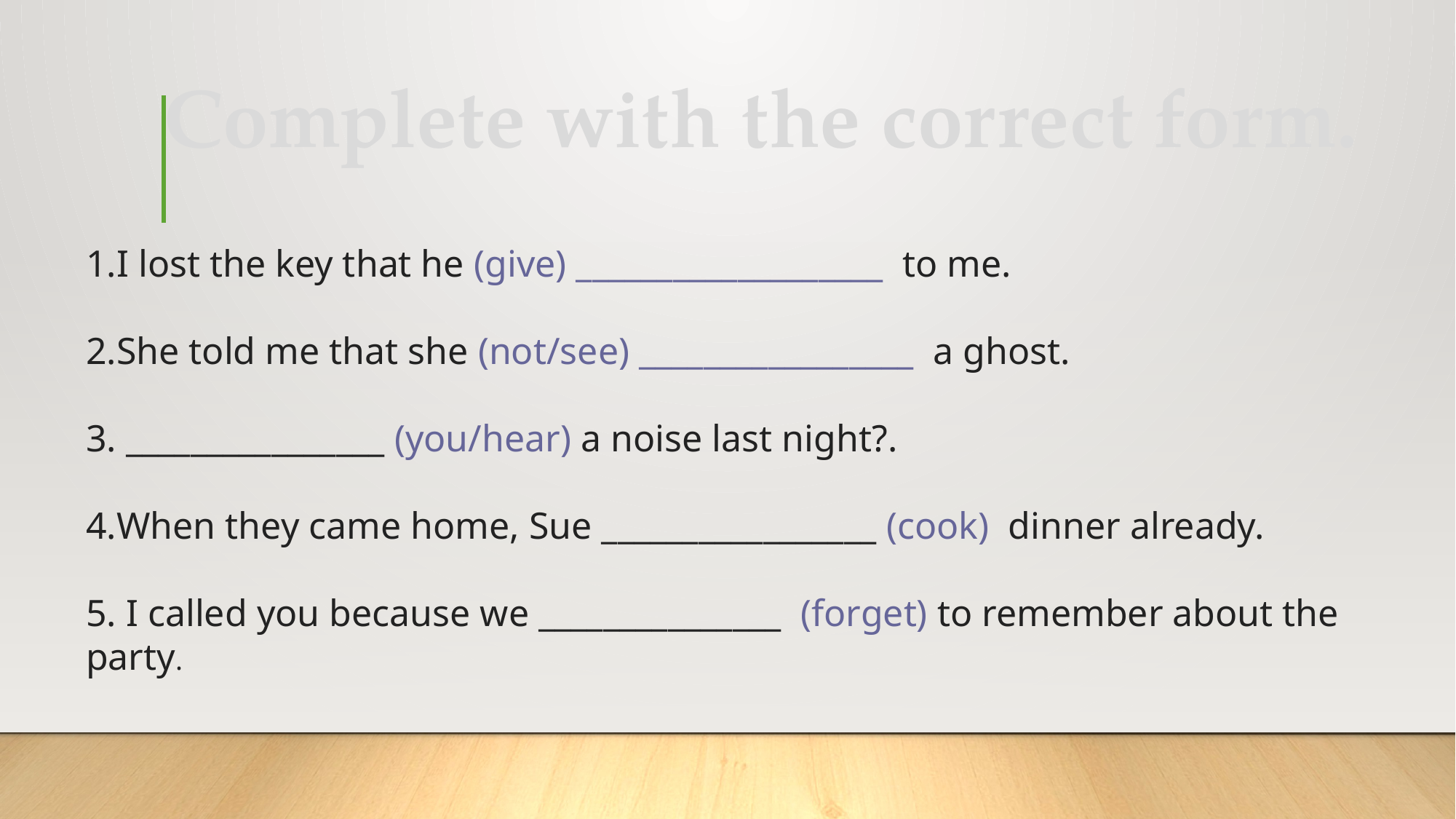

Complete with the correct form.
I lost the key that he (give) ___________________  to me.

She told me that she (not/see) _________________  a ghost.

 ________________ (you/hear) a noise last night?.

When they came home, Sue _________________ (cook)  dinner already.

 I called you because we _______________  (forget) to remember about the party.